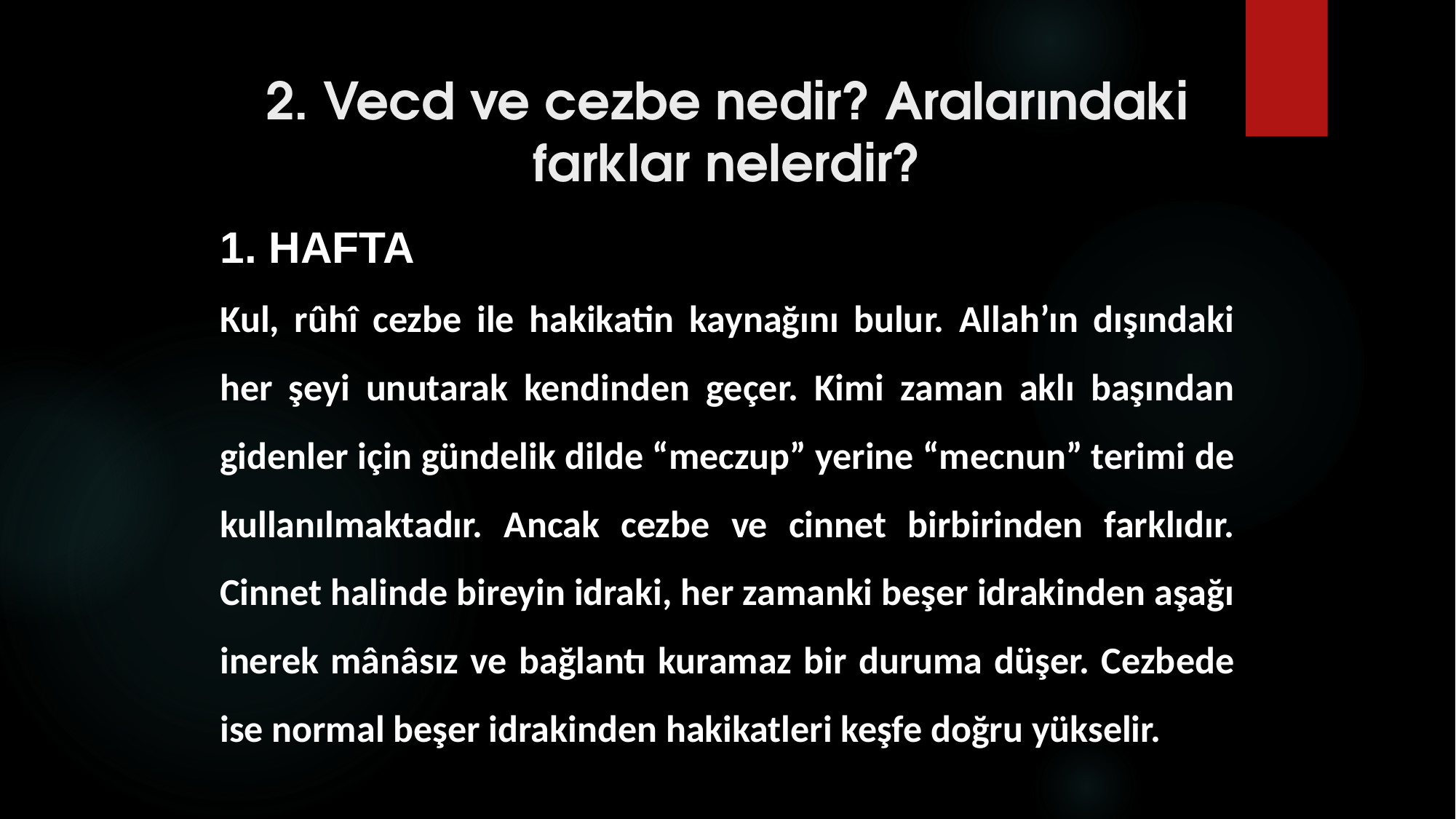

# 2. Vecd ve cezbe nedir? Aralarındaki farklar nelerdir?
1. HAFTA
Kul, rûhî cezbe ile hakikatin kaynağını bulur. Allah’ın dışındaki her şeyi unutarak kendinden geçer. Kimi zaman aklı başından gidenler için gündelik dilde “meczup” yerine “mecnun” terimi de kullanılmaktadır. Ancak cezbe ve cinnet birbirinden farklıdır. Cinnet halinde bireyin idraki, her zamanki beşer idrakinden aşağı inerek mânâsız ve bağlantı kuramaz bir duruma düşer. Cezbede ise normal beşer idrakinden hakikatleri keşfe doğru yükselir.